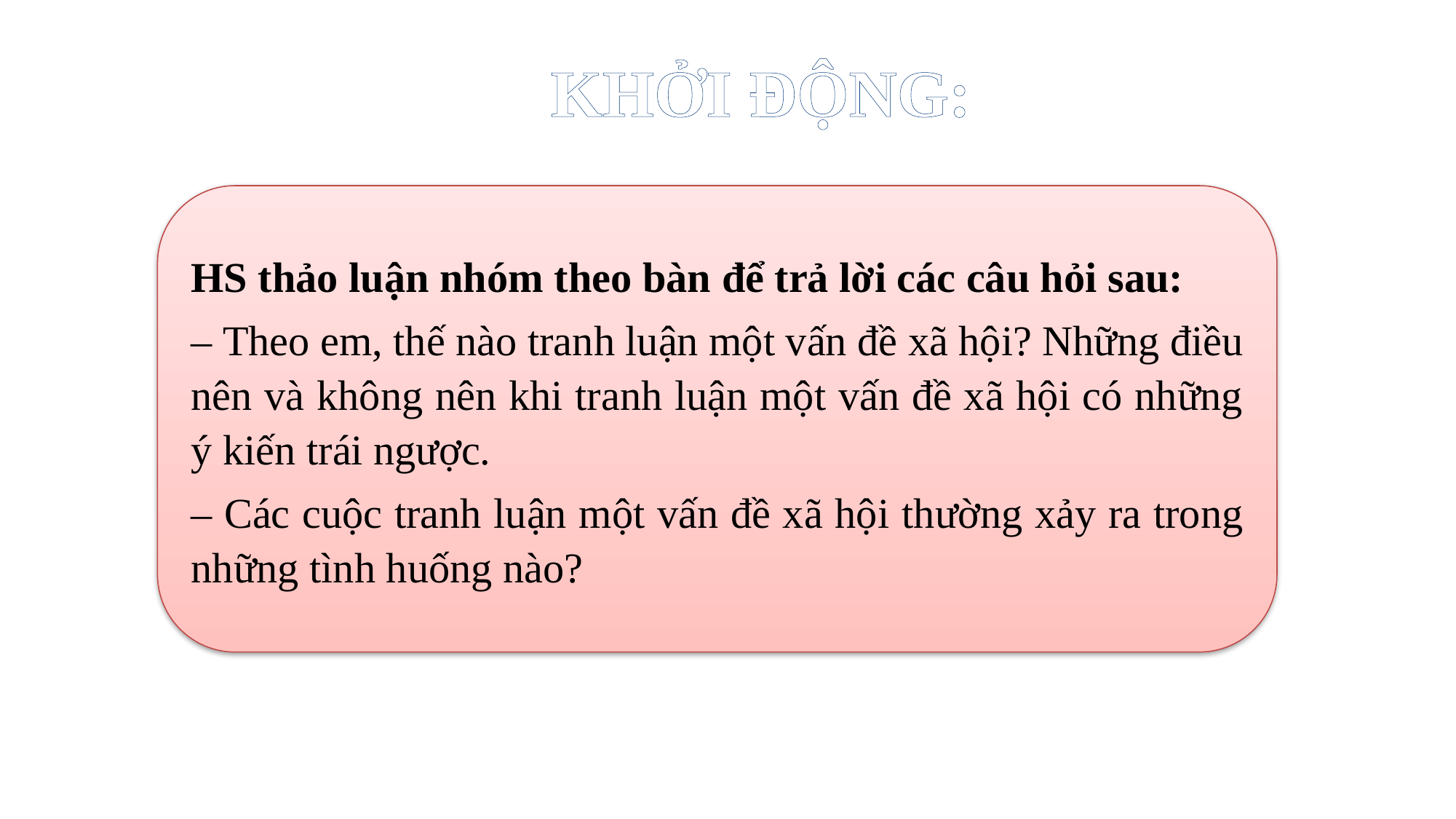

KHỞI ĐỘNG:
HS thảo luận nhóm theo bàn để trả lời các câu hỏi sau:
– Theo em, thế nào tranh luận một vấn đề xã hội? Những điều nên và không nên khi tranh luận một vấn đề xã hội có những ý kiến trái ngược.
– Các cuộc tranh luận một vấn đề xã hội thường xảy ra trong những tình huống nào?